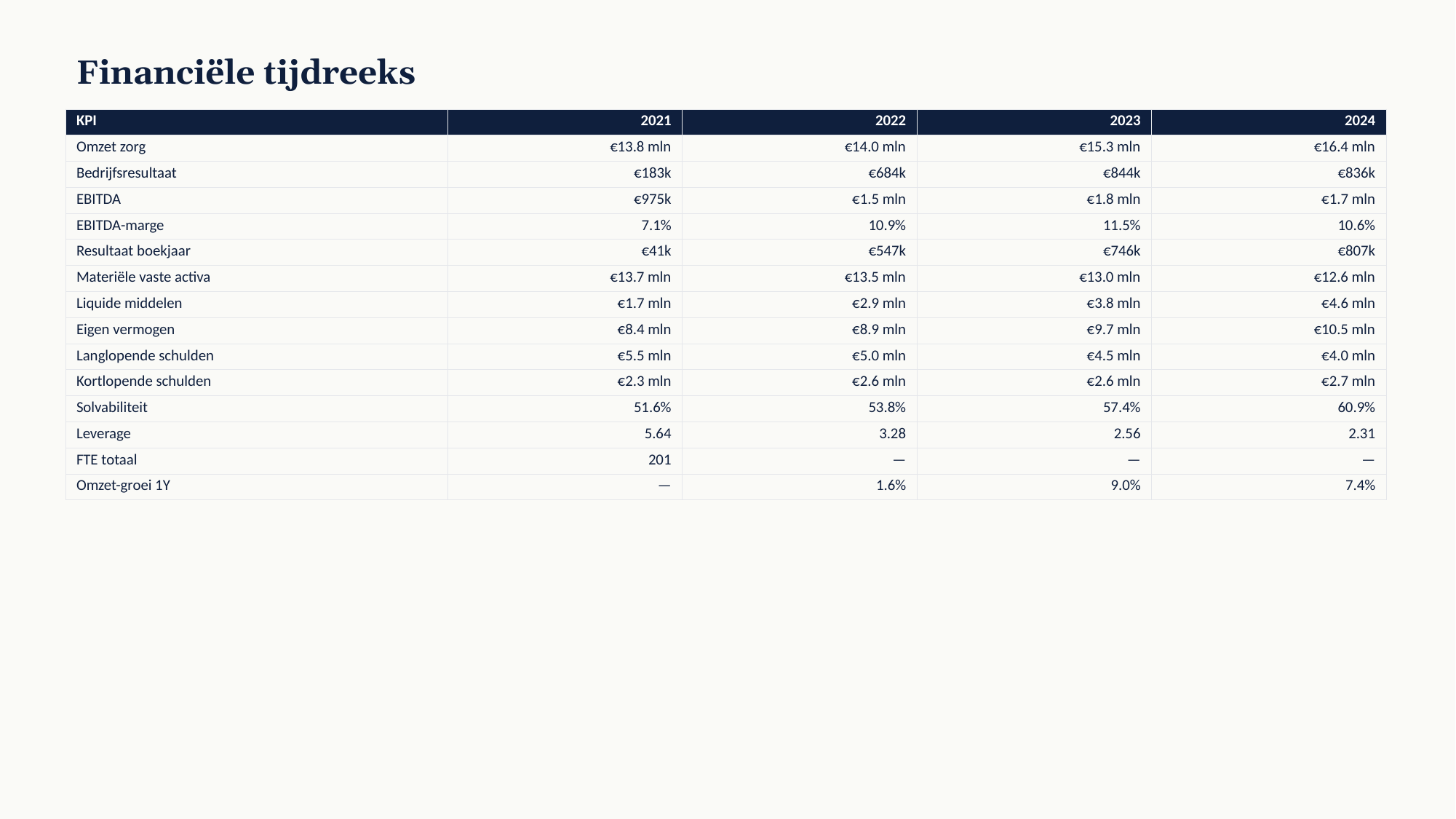

Financiële tijdreeks
| KPI | 2021 | 2022 | 2023 | 2024 |
| --- | --- | --- | --- | --- |
| Omzet zorg | €13.8 mln | €14.0 mln | €15.3 mln | €16.4 mln |
| Bedrijfsresultaat | €183k | €684k | €844k | €836k |
| EBITDA | €975k | €1.5 mln | €1.8 mln | €1.7 mln |
| EBITDA-marge | 7.1% | 10.9% | 11.5% | 10.6% |
| Resultaat boekjaar | €41k | €547k | €746k | €807k |
| Materiële vaste activa | €13.7 mln | €13.5 mln | €13.0 mln | €12.6 mln |
| Liquide middelen | €1.7 mln | €2.9 mln | €3.8 mln | €4.6 mln |
| Eigen vermogen | €8.4 mln | €8.9 mln | €9.7 mln | €10.5 mln |
| Langlopende schulden | €5.5 mln | €5.0 mln | €4.5 mln | €4.0 mln |
| Kortlopende schulden | €2.3 mln | €2.6 mln | €2.6 mln | €2.7 mln |
| Solvabiliteit | 51.6% | 53.8% | 57.4% | 60.9% |
| Leverage | 5.64 | 3.28 | 2.56 | 2.31 |
| FTE totaal | 201 | — | — | — |
| Omzet-groei 1Y | — | 1.6% | 9.0% | 7.4% |